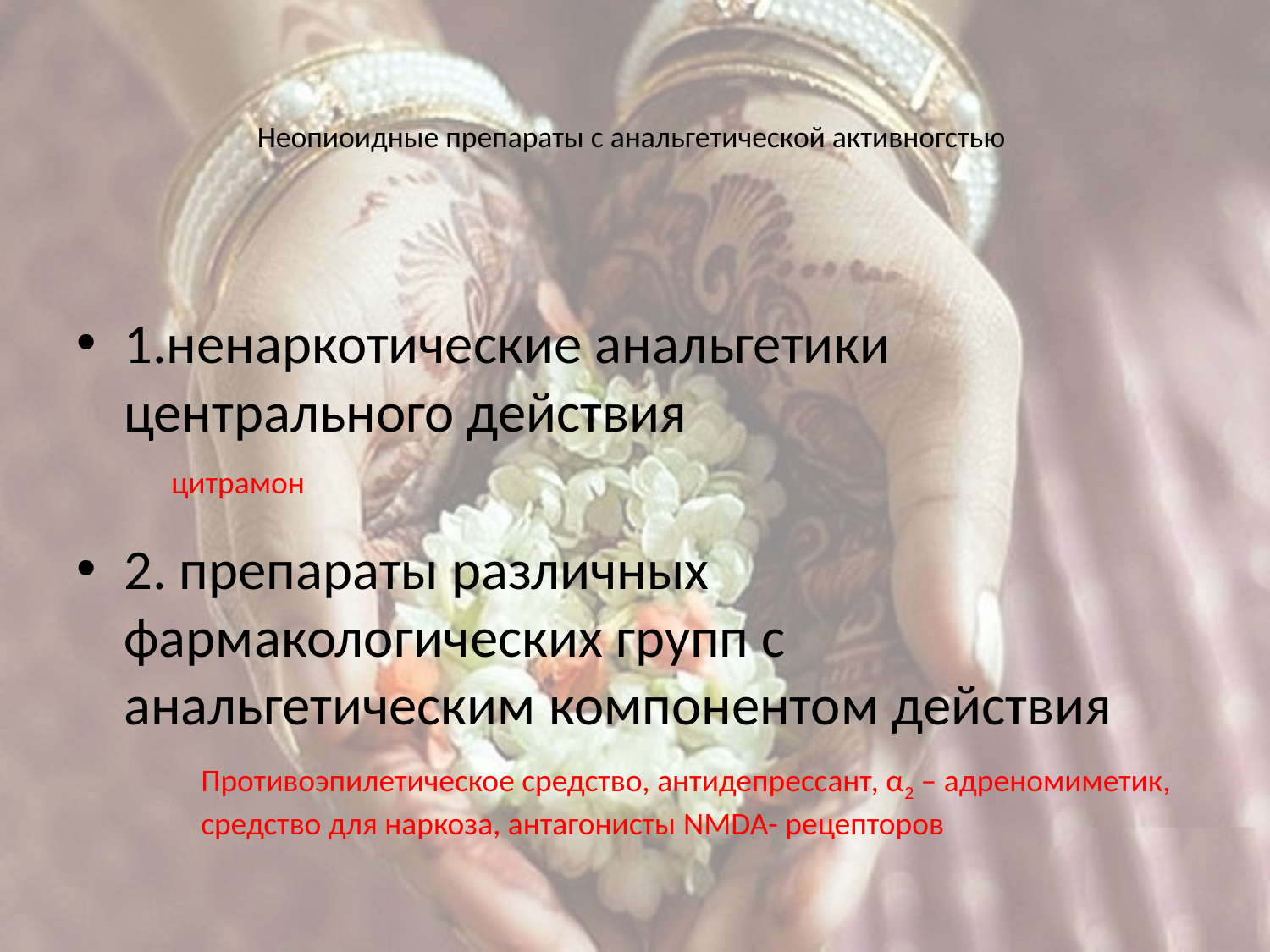

# Неопиоидные препараты с анальгетической активногстью

1.ненаркотические анальгетики центрального действия

2. препараты различных фармакологических групп с анальгетическим компонентом действия
цитрамон
Противоэпилетическое средство, антидепрессант, α2 – адреномиметик, средство для наркоза, антагонисты NMDA- рецепторов